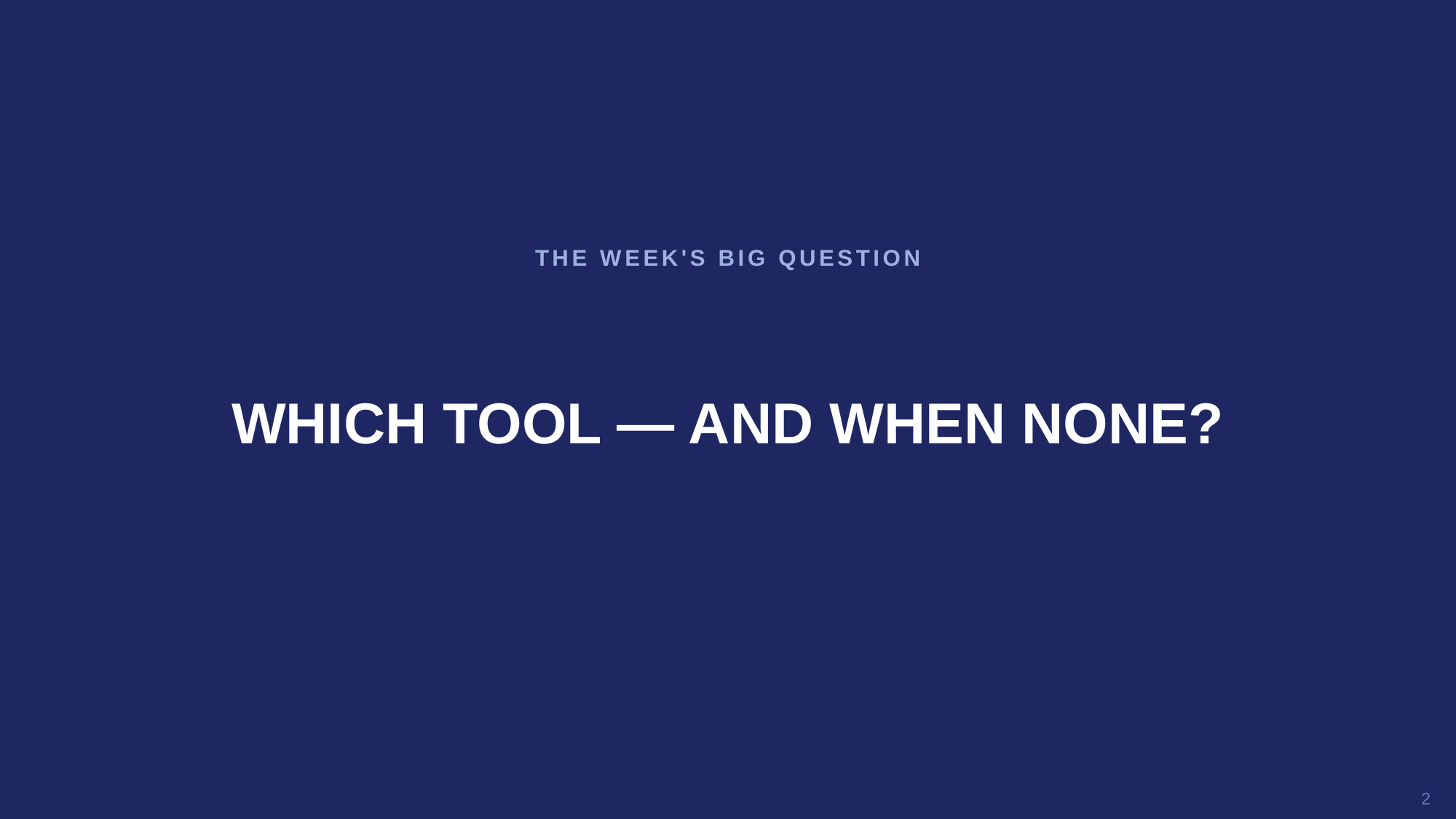

THE WEEK'S BIG QUESTION
WHICH TOOL — AND WHEN NONE?
2